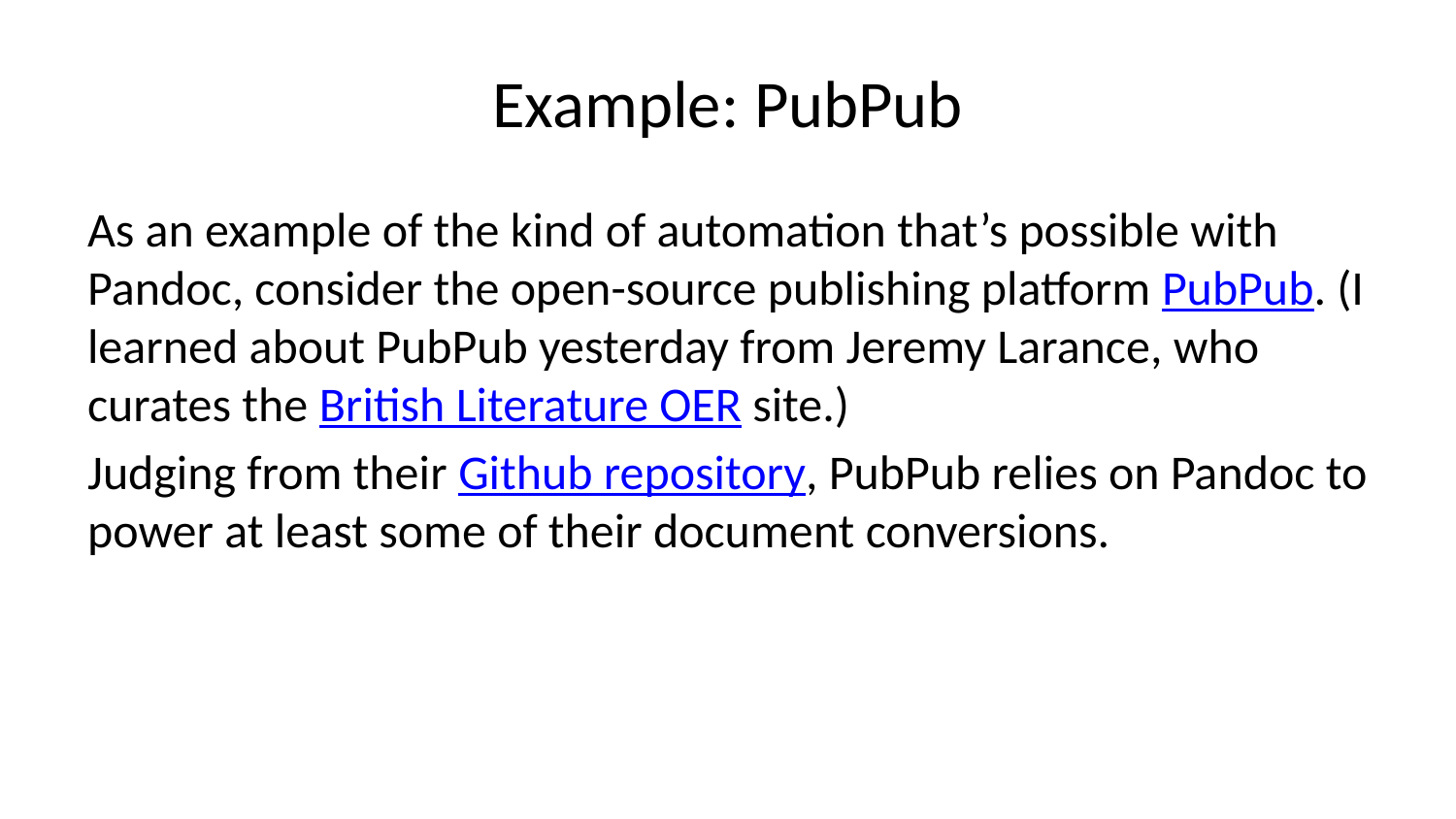

# Example: PubPub
As an example of the kind of automation that’s possible with Pandoc, consider the open-source publishing platform PubPub. (I learned about PubPub yesterday from Jeremy Larance, who curates the British Literature OER site.)
Judging from their Github repository, PubPub relies on Pandoc to power at least some of their document conversions.